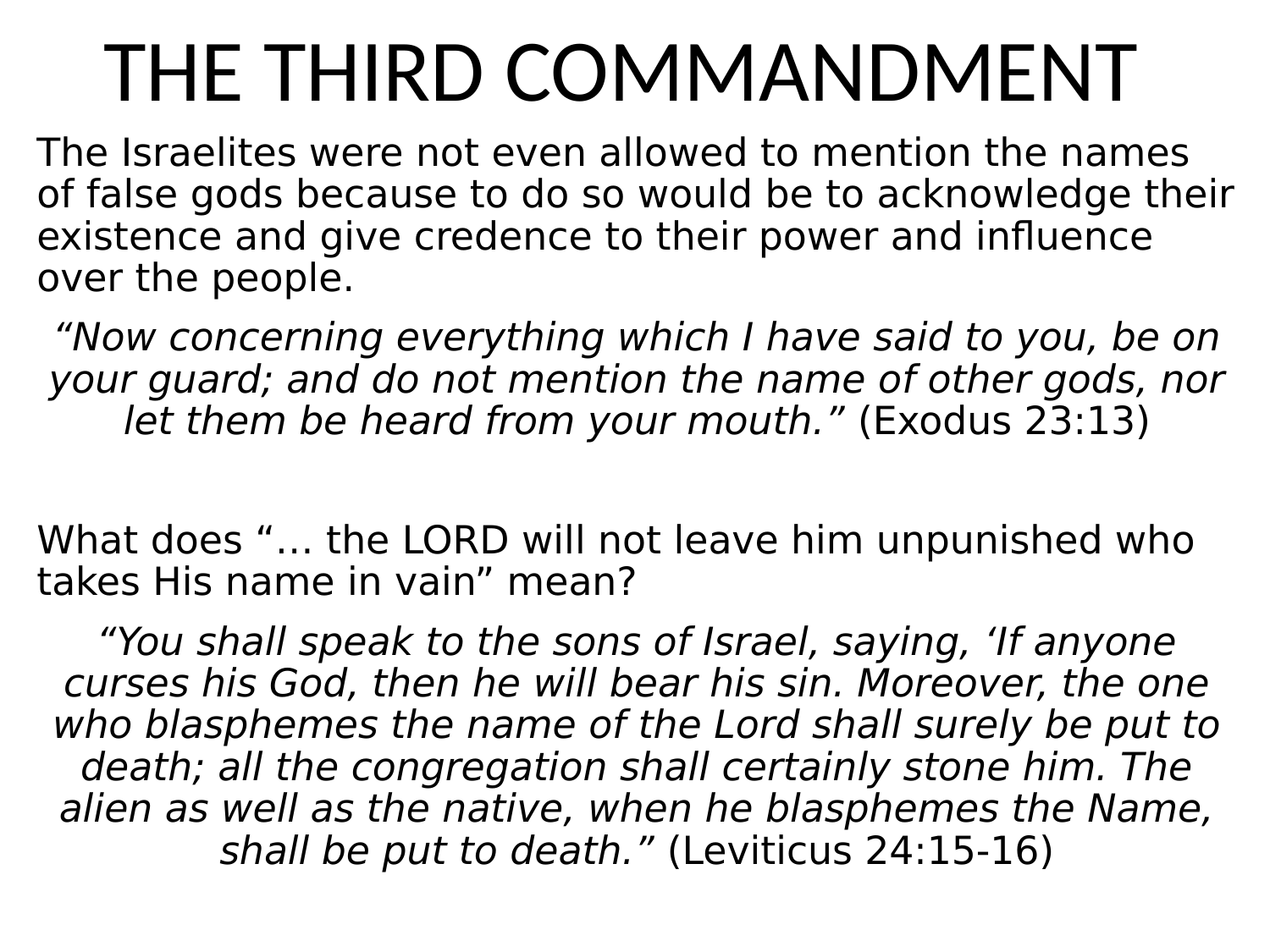

# THE THIRD COMMANDMENT
The Israelites were not even allowed to mention the names of false gods because to do so would be to acknowledge their existence and give credence to their power and influence over the people.
“Now concerning everything which I have said to you, be on your guard; and do not mention the name of other gods, nor let them be heard from your mouth.” (Exodus 23:13)

What does “… the LORD will not leave him unpunished who takes His name in vain” mean?
“You shall speak to the sons of Israel, saying, ‘If anyone curses his God, then he will bear his sin. Moreover, the one who blasphemes the name of the Lord shall surely be put to death; all the congregation shall certainly stone him. The alien as well as the native, when he blasphemes the Name, shall be put to death.” (Leviticus 24:15-16)